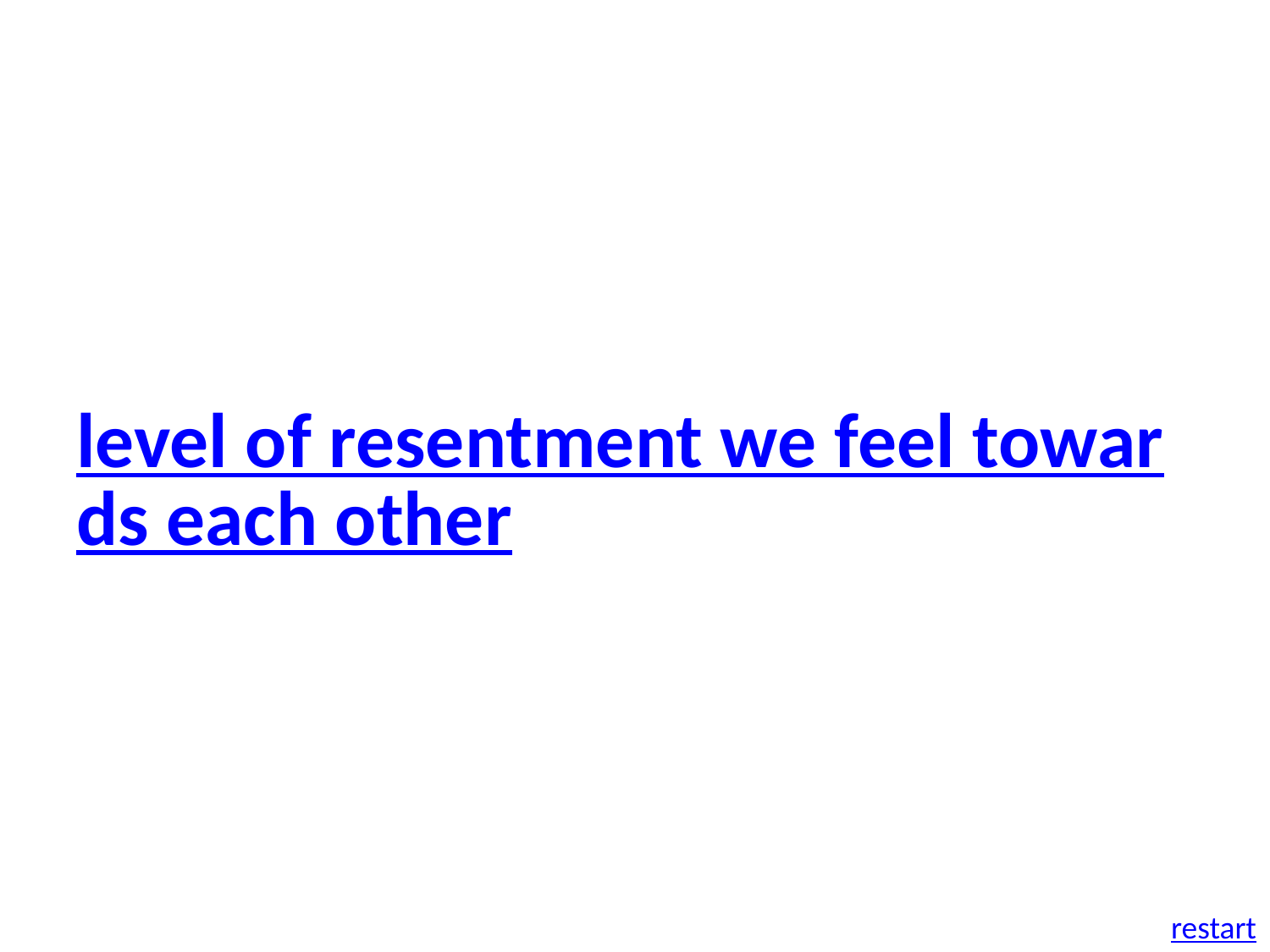

level of resentment we feel towards each other